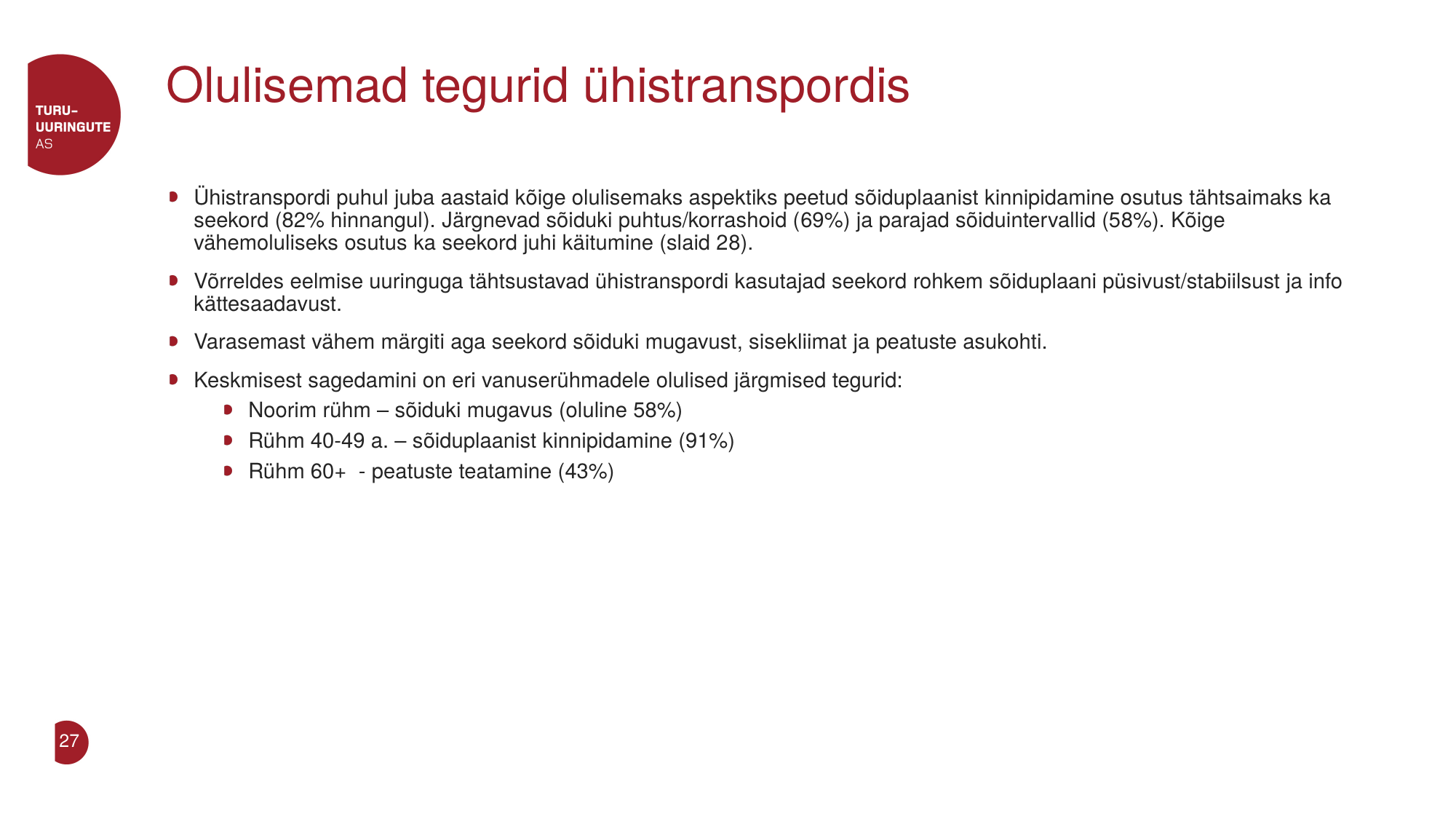

# Olulisemad tegurid ühistranspordis
Ühistranspordi puhul juba aastaid kõige olulisemaks aspektiks peetud sõiduplaanist kinnipidamine osutus tähtsaimaks ka seekord (82% hinnangul). Järgnevad sõiduki puhtus/korrashoid (69%) ja parajad sõiduintervallid (58%). Kõige vähemoluliseks osutus ka seekord juhi käitumine (slaid 28).
Võrreldes eelmise uuringuga tähtsustavad ühistranspordi kasutajad seekord rohkem sõiduplaani püsivust/stabiilsust ja info kättesaadavust.
Varasemast vähem märgiti aga seekord sõiduki mugavust, sisekliimat ja peatuste asukohti.
Keskmisest sagedamini on eri vanuserühmadele olulised järgmised tegurid:
Noorim rühm – sõiduki mugavus (oluline 58%)
Rühm 40-49 a. – sõiduplaanist kinnipidamine (91%)
Rühm 60+  - peatuste teatamine (43%)